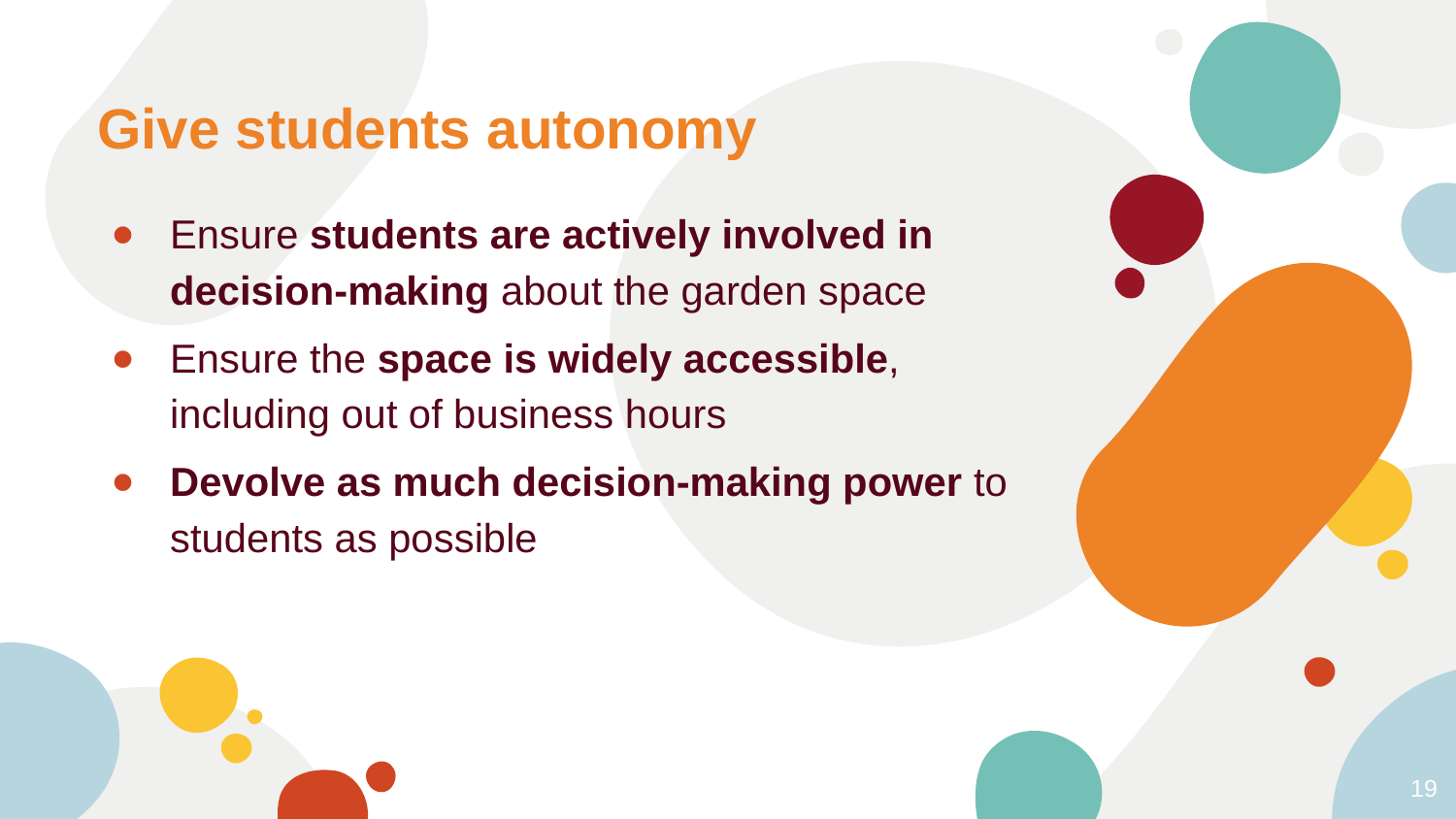

# Give students autonomy
Ensure students are actively involved in decision-making about the garden space
Ensure the space is widely accessible, including out of business hours
Devolve as much decision-making power to students as possible

19